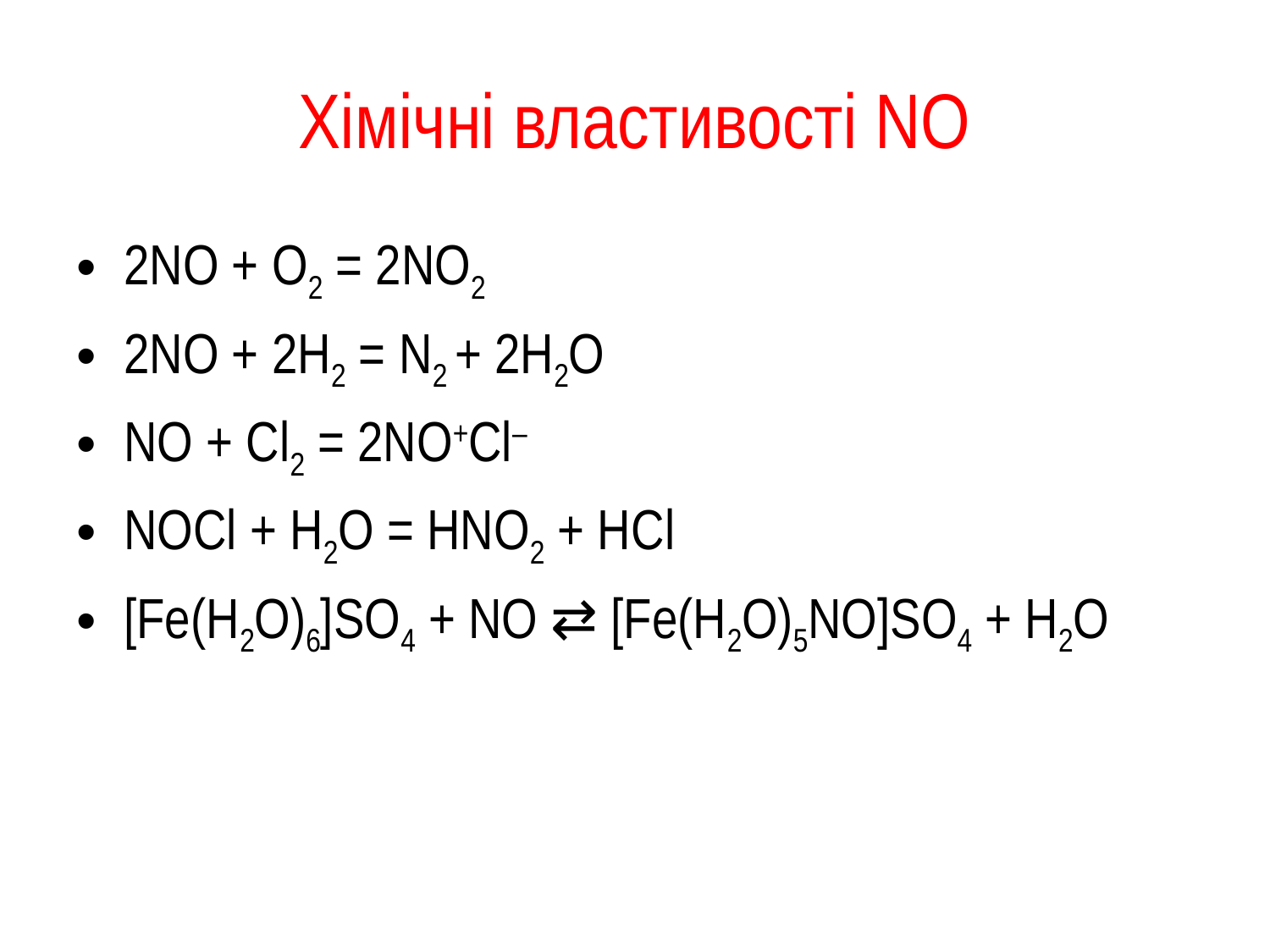

# Хімічні властивості NО
2NО + О2 = 2NО2
2NО + 2H2 = N2 + 2H2O
NO + Сl2 = 2NO+Сl–
NOСl + H2O = НNO2 + НСl
[Fe(H2O)6]SO4 + NO ⇄ [Fe(H2O)5NO]SO4 + Н2О